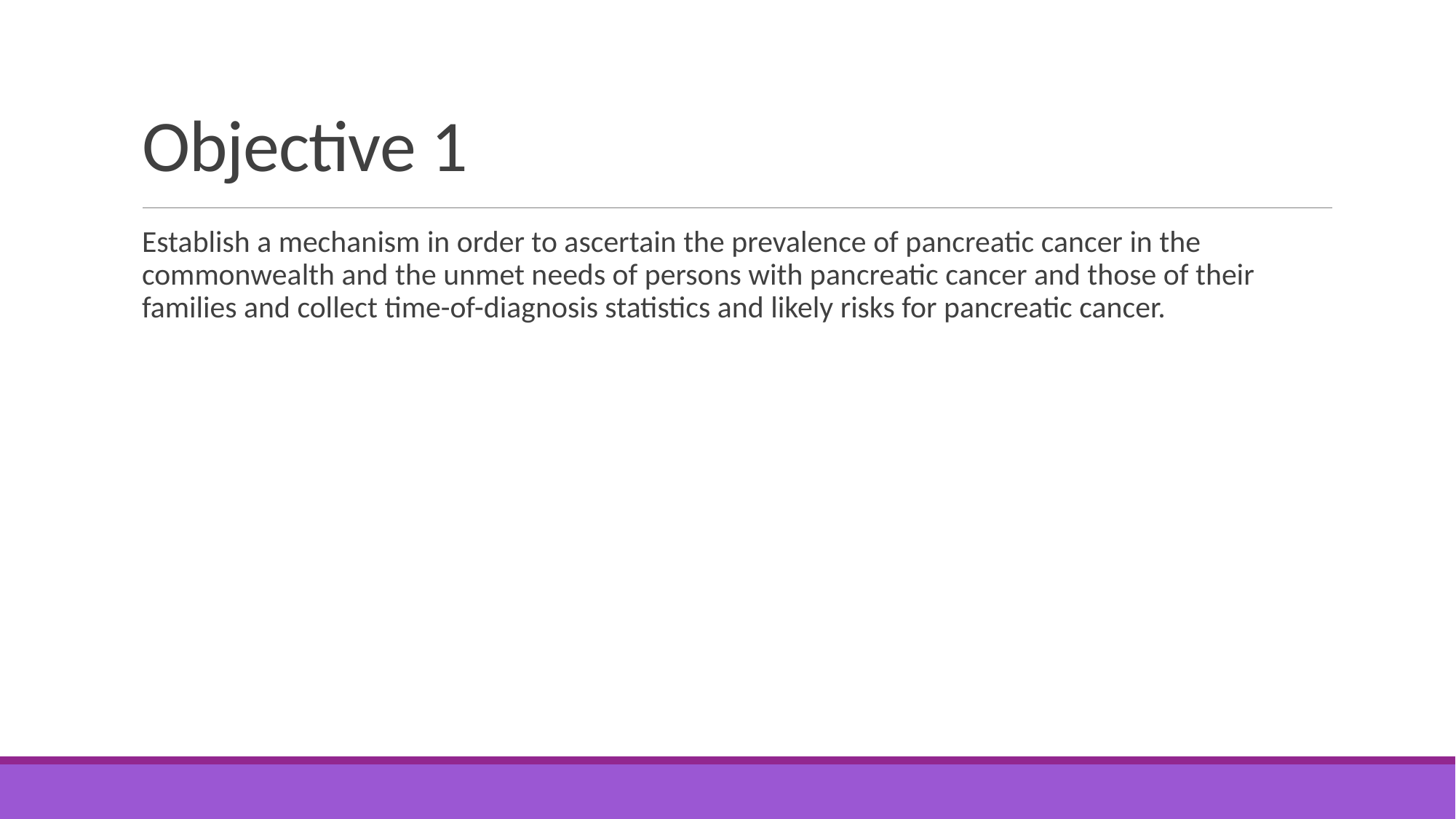

# Objective 1
Establish a mechanism in order to ascertain the prevalence of pancreatic cancer in the commonwealth and the unmet needs of persons with pancreatic cancer and those of their families and collect time-of-diagnosis statistics and likely risks for pancreatic cancer.